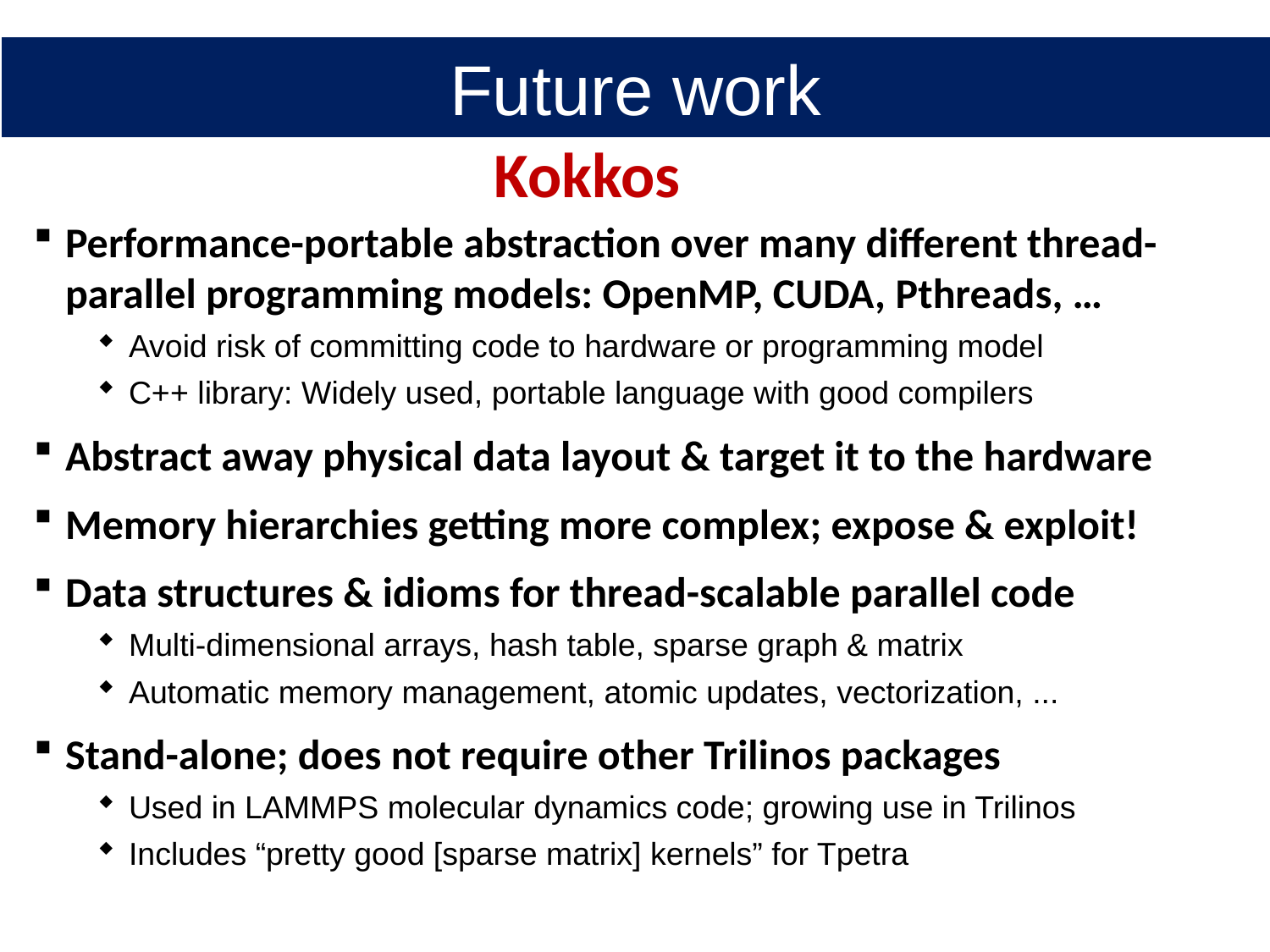

Future work
Kokkos
Performance-portable abstraction over many different thread-parallel programming models: OpenMP, CUDA, Pthreads, …
Avoid risk of committing code to hardware or programming model
C++ library: Widely used, portable language with good compilers
Abstract away physical data layout & target it to the hardware
Memory hierarchies getting more complex; expose & exploit!
Data structures & idioms for thread-scalable parallel code
Multi-dimensional arrays, hash table, sparse graph & matrix
Automatic memory management, atomic updates, vectorization, ...
Stand-alone; does not require other Trilinos packages
Used in LAMMPS molecular dynamics code; growing use in Trilinos
Includes “pretty good [sparse matrix] kernels” for Tpetra